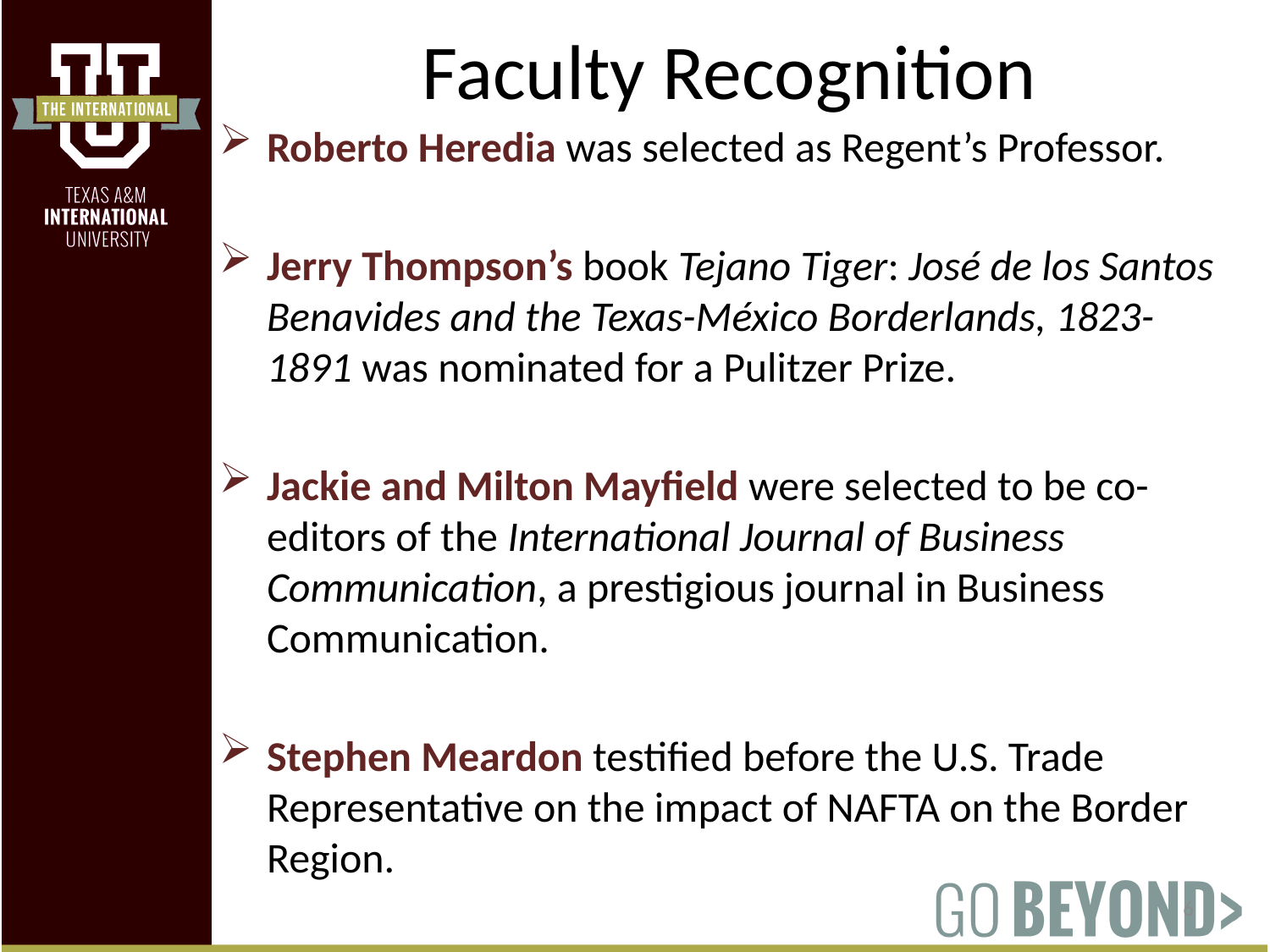

# Faculty Recognition
Roberto Heredia was selected as Regent’s Professor.

Jerry Thompson’s book Tejano Tiger: José de los Santos Benavides and the Texas-México Borderlands, 1823-1891 was nominated for a Pulitzer Prize.

Jackie and Milton Mayfield were selected to be co-editors of the International Journal of Business Communication, a prestigious journal in Business Communication.

Stephen Meardon testified before the U.S. Trade Representative on the impact of NAFTA on the Border Region.
6